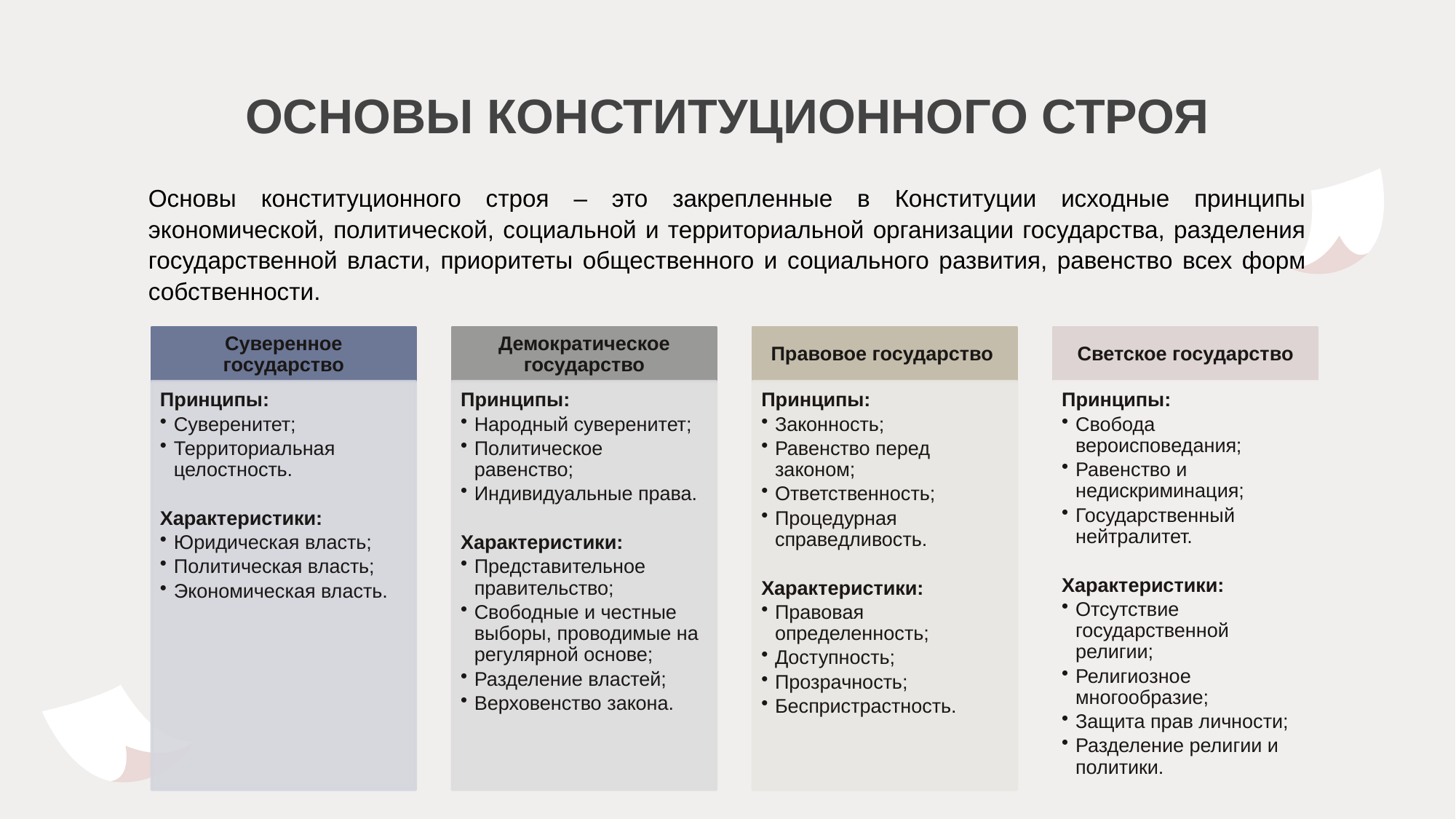

# ОСНОВЫ КОНСТИТУЦИОННОГО СТРОЯ
Основы конституционного строя – это закрепленные в Конституции исходные принципы экономической, политической, социальной и территориальной организации государства, разделения государственной власти, приоритеты общественного и социального развития, равенство всех форм собственности.
Суверенное государство
Принципы:
Суверенитет;
Территориальная целостность.

Характеристики:
Юридическая власть;
Политическая власть;
Экономическая власть.

Демократическое государство
Принципы:
Народный суверенитет;
Политическое равенство;
Индивидуальные права.

Характеристики:
Представительное правительство;
Свободные и честные выборы, проводимые на регулярной основе;
Разделение властей;
Верховенство закона.
Правовое государство
Принципы:
Законность;
Равенство перед законом;
Ответственность;
Процедурная справедливость.

Характеристики:
Правовая определенность;
Доступность;
Прозрачность;
Беспристрастность.
Светское государство
Принципы:
Свобода вероисповедания;
Равенство и недискриминация;
Государственный нейтралитет.

Характеристики:
Отсутствие государственной религии;
Религиозное многообразие;
Защита прав личности;
Разделение религии и политики.